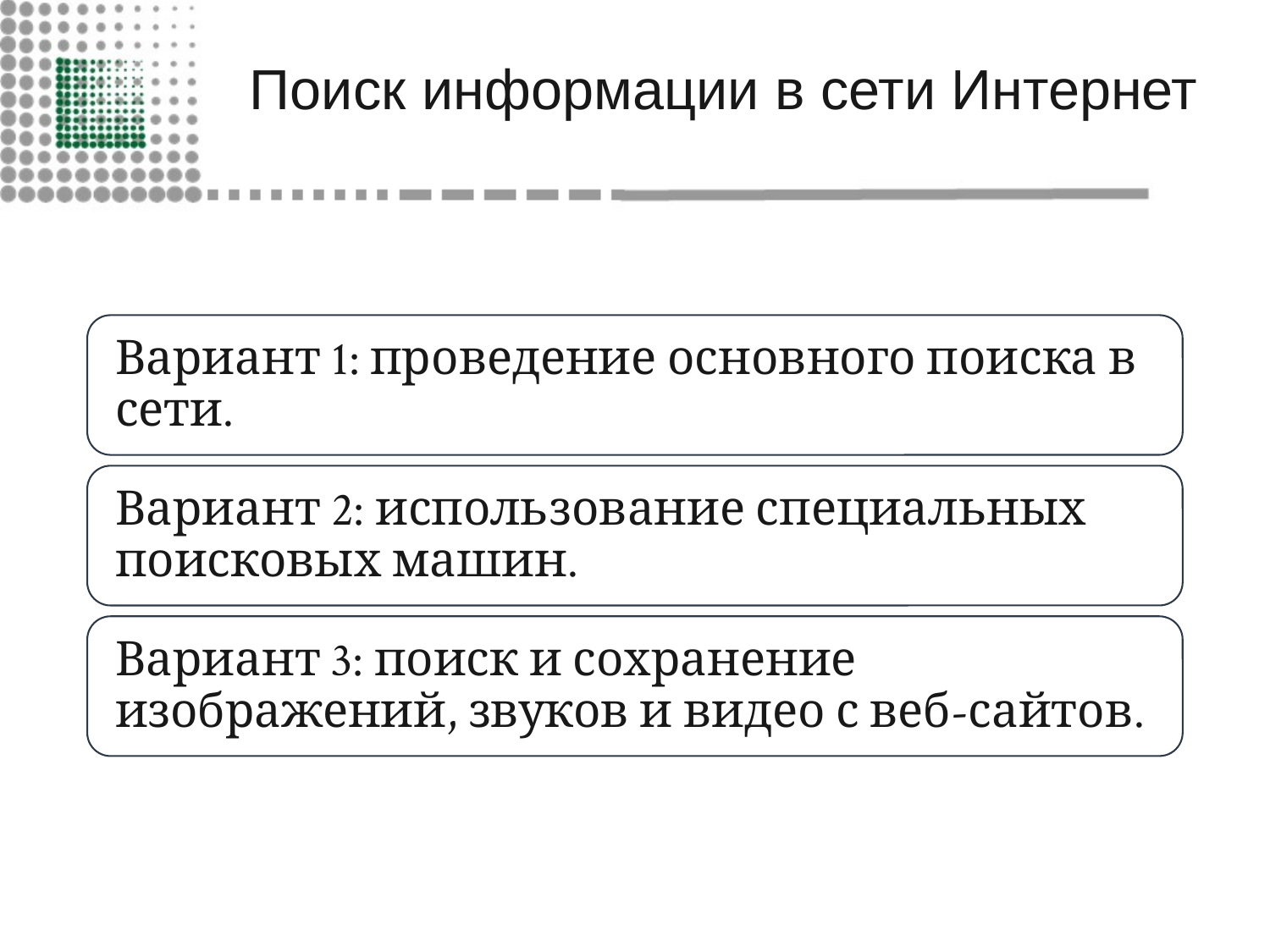

# Поиск информации в сети Интернет
Вариант 1: проведение основного поиска в сети.
Вариант 2: использование специальных поисковых машин.
Вариант 3: поиск и сохранение изображений, звуков и видео с веб-сайтов.